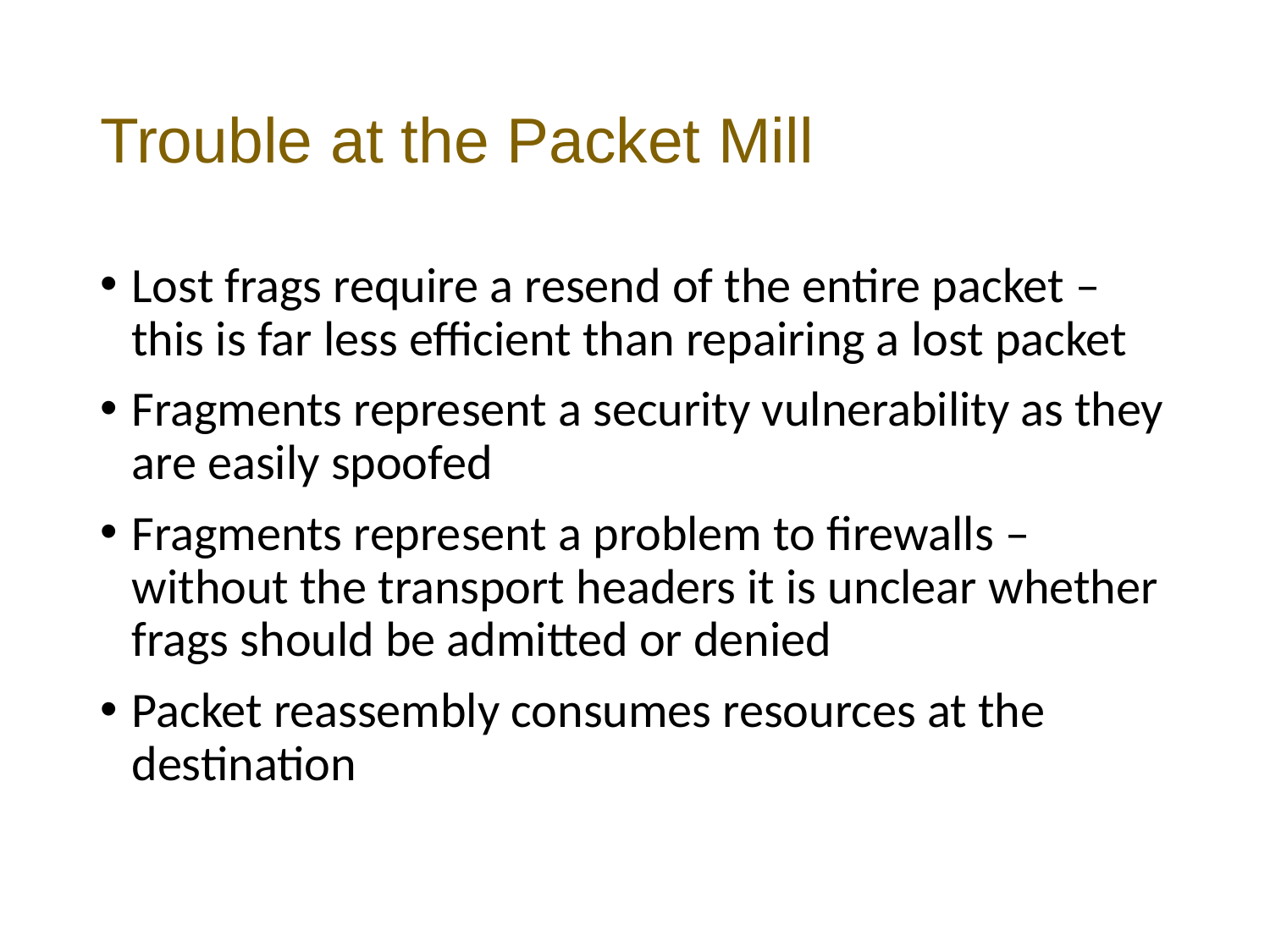

# Trouble at the Packet Mill
Lost frags require a resend of the entire packet – this is far less efficient than repairing a lost packet
Fragments represent a security vulnerability as they are easily spoofed
Fragments represent a problem to firewalls – without the transport headers it is unclear whether frags should be admitted or denied
Packet reassembly consumes resources at the destination